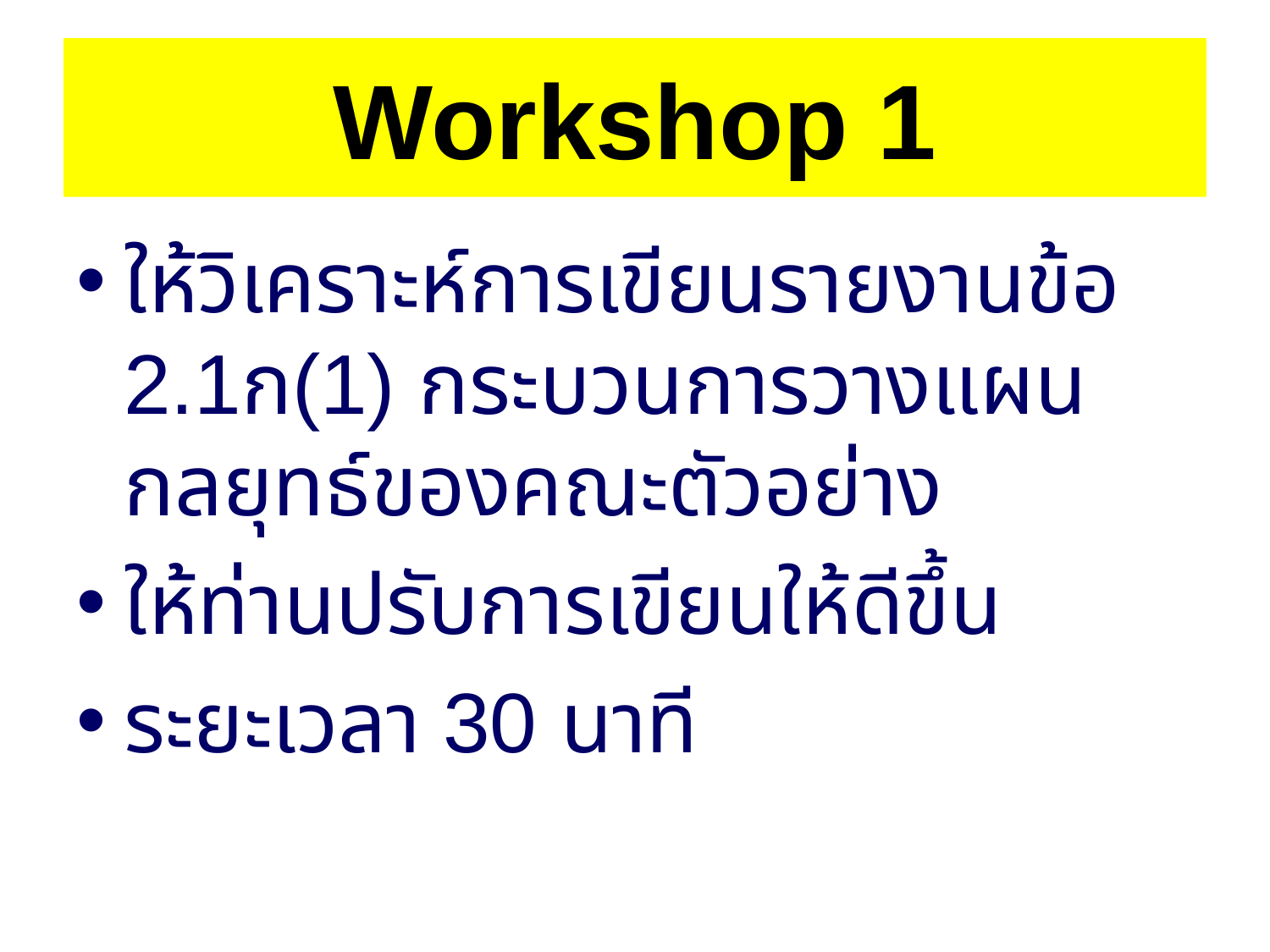

# Workshop 1
ให้วิเคราะห์การเขียนรายงานข้อ 2.1ก(1) กระบวนการวางแผนกลยุทธ์ของคณะตัวอย่าง
ให้ท่านปรับการเขียนให้ดีขึ้น
ระยะเวลา 30 นาที